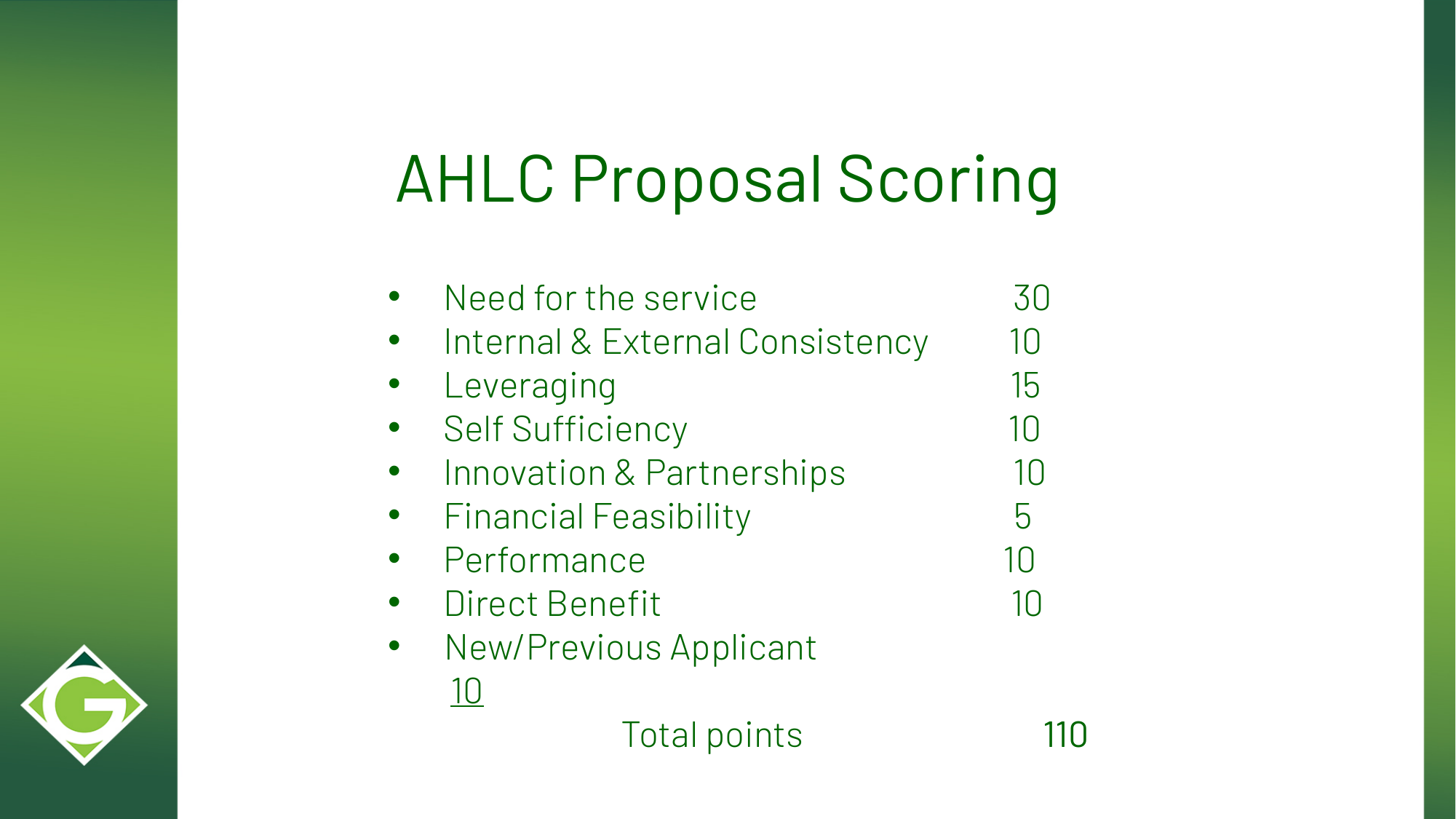

AHLC Proposal Scoring
  Need for the service                                   30
  Internal & External Consistency           10
  Leveraging                                                      15
  Self Sufficiency                                            10
  Innovation & Partnerships                       10
  Financial Feasibility                                    5
  Performance                                                 10
  Direct Benefit                                                10
  New/Previous Applicant			          10
  Total points	       	               110